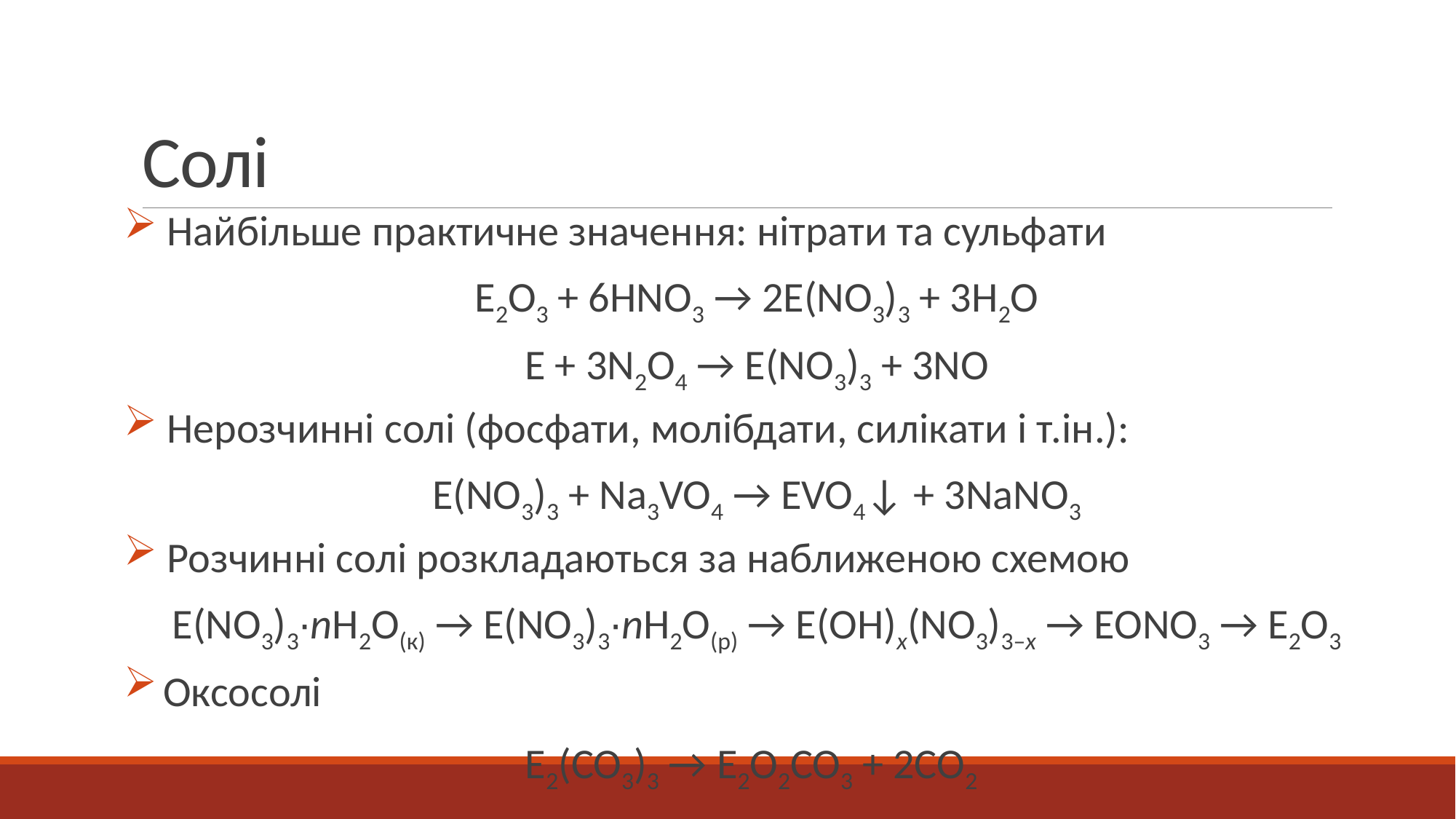

# Солі
 Найбільше практичне значення: нітрати та сульфати
Е2O3 + 6HNO3 → 2Е(NO3)3 + 3H2O
Е + 3N2O4 → Е(NO3)3 + 3NO
 Нерозчинні солі (фосфати, молібдати, силікати і т.ін.):
Е(NO3)3 + Na3VO4 → ЕVO4↓ + 3NaNO3
 Розчинні солі розкладаються за наближеною схемою
Е(NO3)3∙nH2O(к) → Е(NO3)3∙nH2O(р) → Е(OH)x(NO3)3–x → ЕONO3 → Е2O3
 Оксосолі
Е2(CO3)3 → Е2O2CO3 + 2CO2